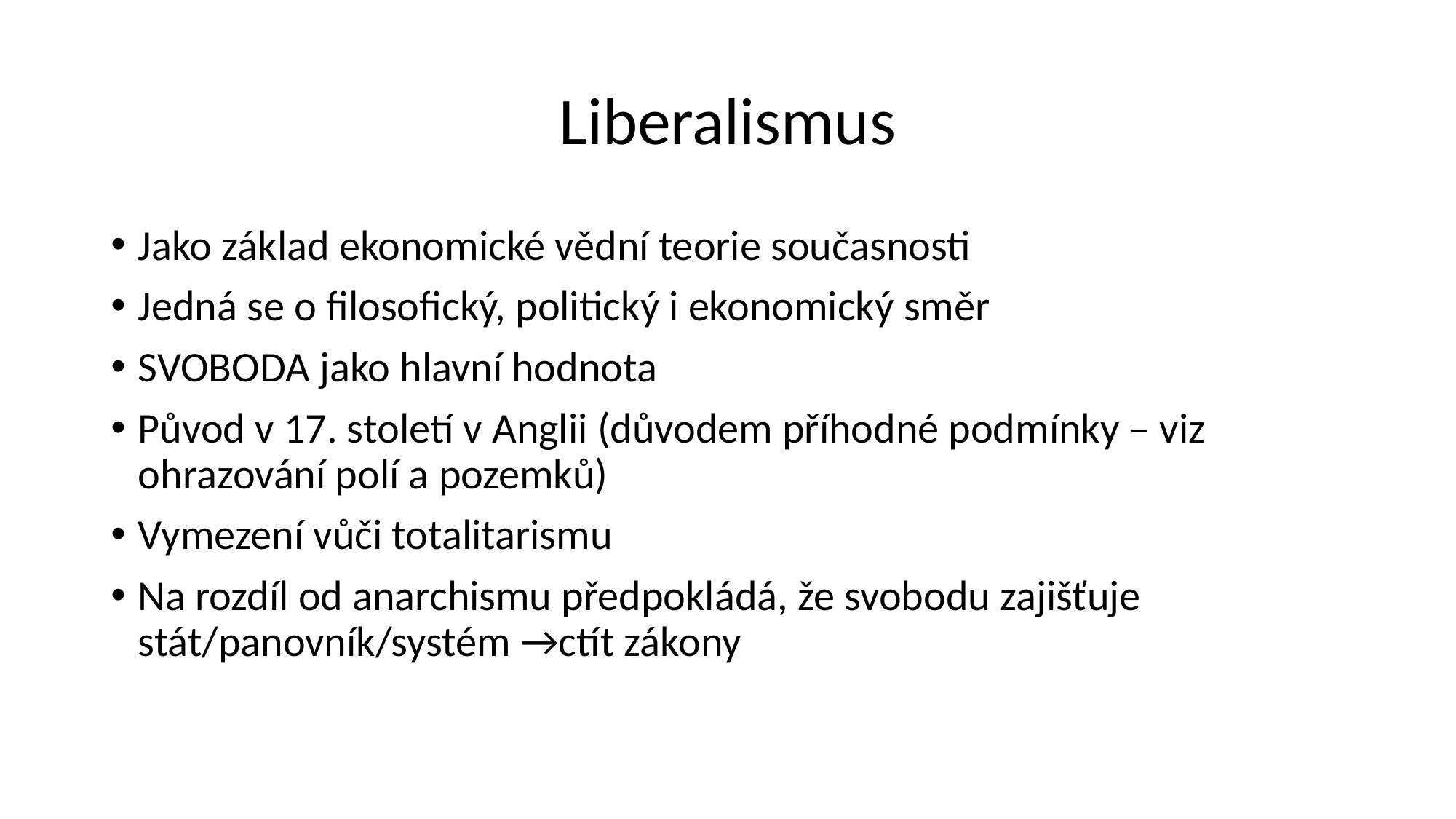

# Liberalismus
Jako základ ekonomické vědní teorie současnosti
Jedná se o filosofický, politický i ekonomický směr
SVOBODA jako hlavní hodnota
Původ v 17. století v Anglii (důvodem příhodné podmínky – viz ohrazování polí a pozemků)
Vymezení vůči totalitarismu
Na rozdíl od anarchismu předpokládá, že svobodu zajišťuje stát/panovník/systém →ctít zákony